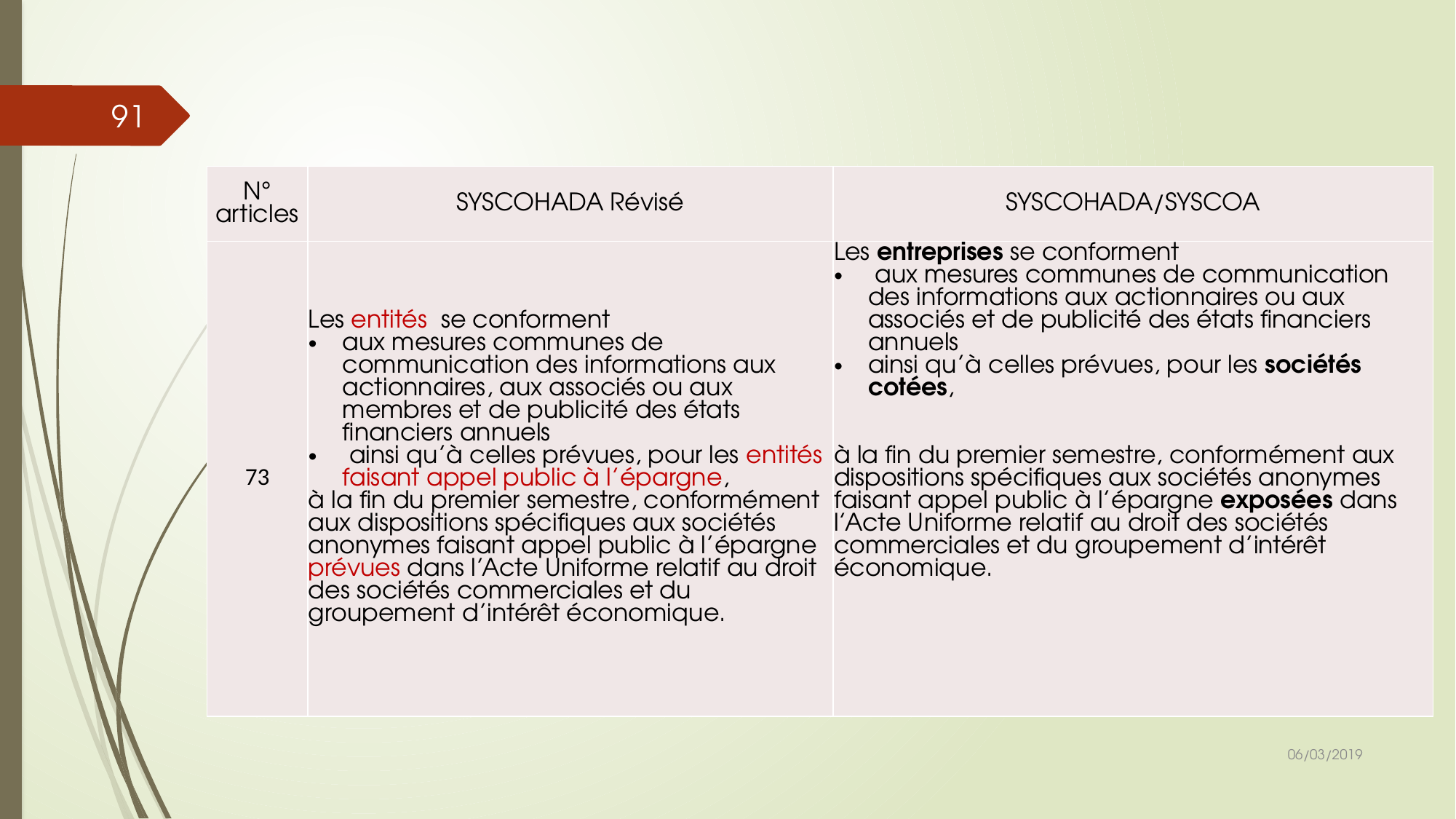

91
| N° articles | SYSCOHADA Révisé | SYSCOHADA/SYSCOA |
| --- | --- | --- |
| 73 | Les entités se conforment aux mesures communes de communication des informations aux actionnaires, aux associés ou aux membres et de publicité des états financiers annuels ainsi qu’à celles prévues, pour les entités faisant appel public à l’épargne, à la fin du premier semestre, conformément aux dispositions spécifiques aux sociétés anonymes faisant appel public à l’épargne prévues dans l’Acte Uniforme relatif au droit des sociétés commerciales et du groupement d’intérêt économique. | Les entreprises se conforment aux mesures communes de communication des informations aux actionnaires ou aux associés et de publicité des états financiers annuels ainsi qu’à celles prévues, pour les sociétés cotées, à la fin du premier semestre, conformément aux dispositions spécifiques aux sociétés anonymes faisant appel public à l’épargne exposées dans l’Acte Uniforme relatif au droit des sociétés commerciales et du groupement d’intérêt économique. |
06/03/2019